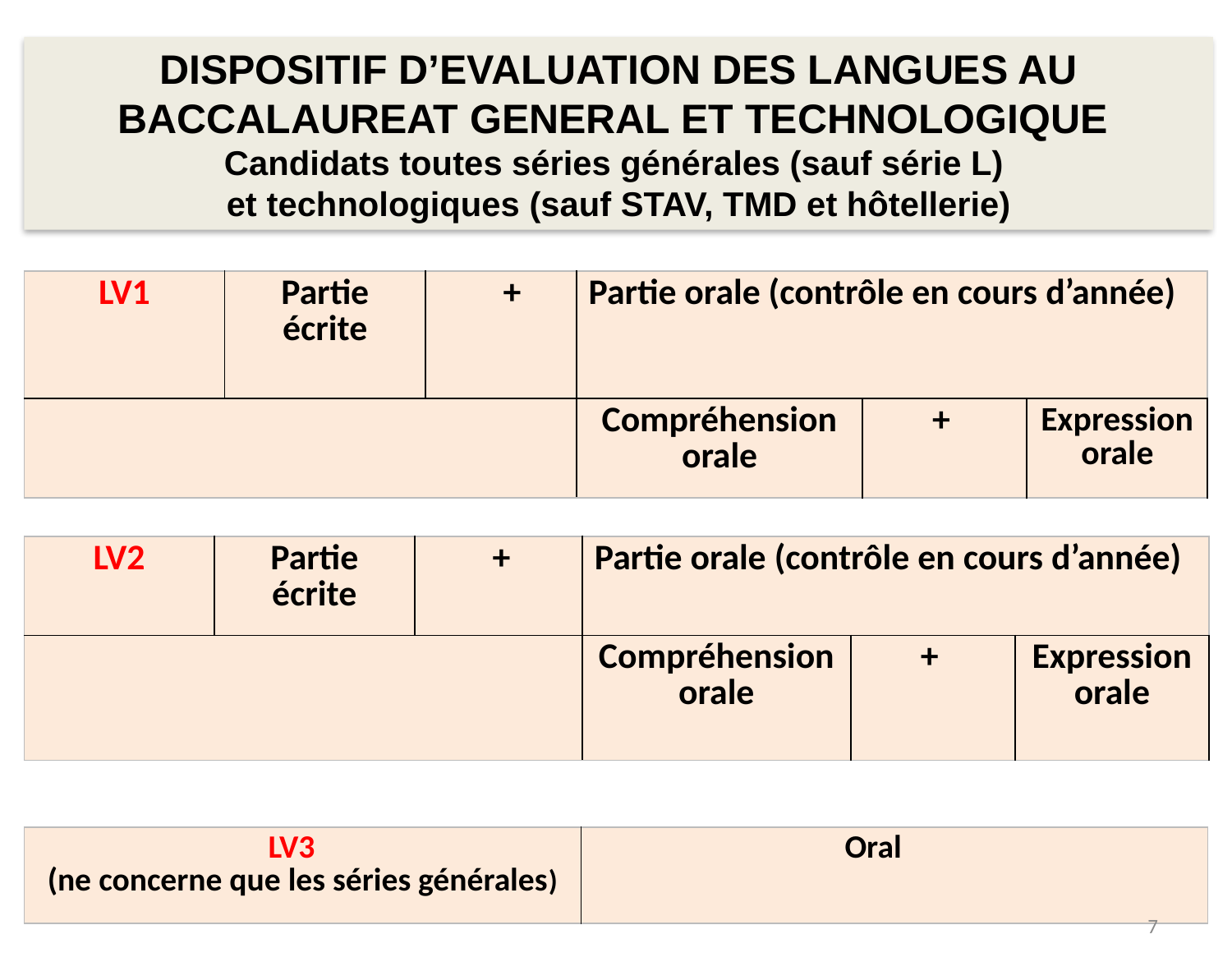

DISPOSITIF D’EVALUATION DES LANGUES AU BACCALAUREAT GENERAL ET TECHNOLOGIQUE
Candidats toutes séries générales (sauf série L)
et technologiques (sauf STAV, TMD et hôtellerie)
| LV1 | Partie écrite | + | Partie orale (contrôle en cours d’année) |  |  |
| --- | --- | --- | --- | --- | --- |
|  |  |  | Compréhension orale | + | Expression orale |
| LV2 | Partie écrite | + | Partie orale (contrôle en cours d’année) |  |  |
| --- | --- | --- | --- | --- | --- |
|  |  |  | Compréhension orale | + | Expression orale |
| LV3 (ne concerne que les séries générales) | Oral |
| --- | --- |
7